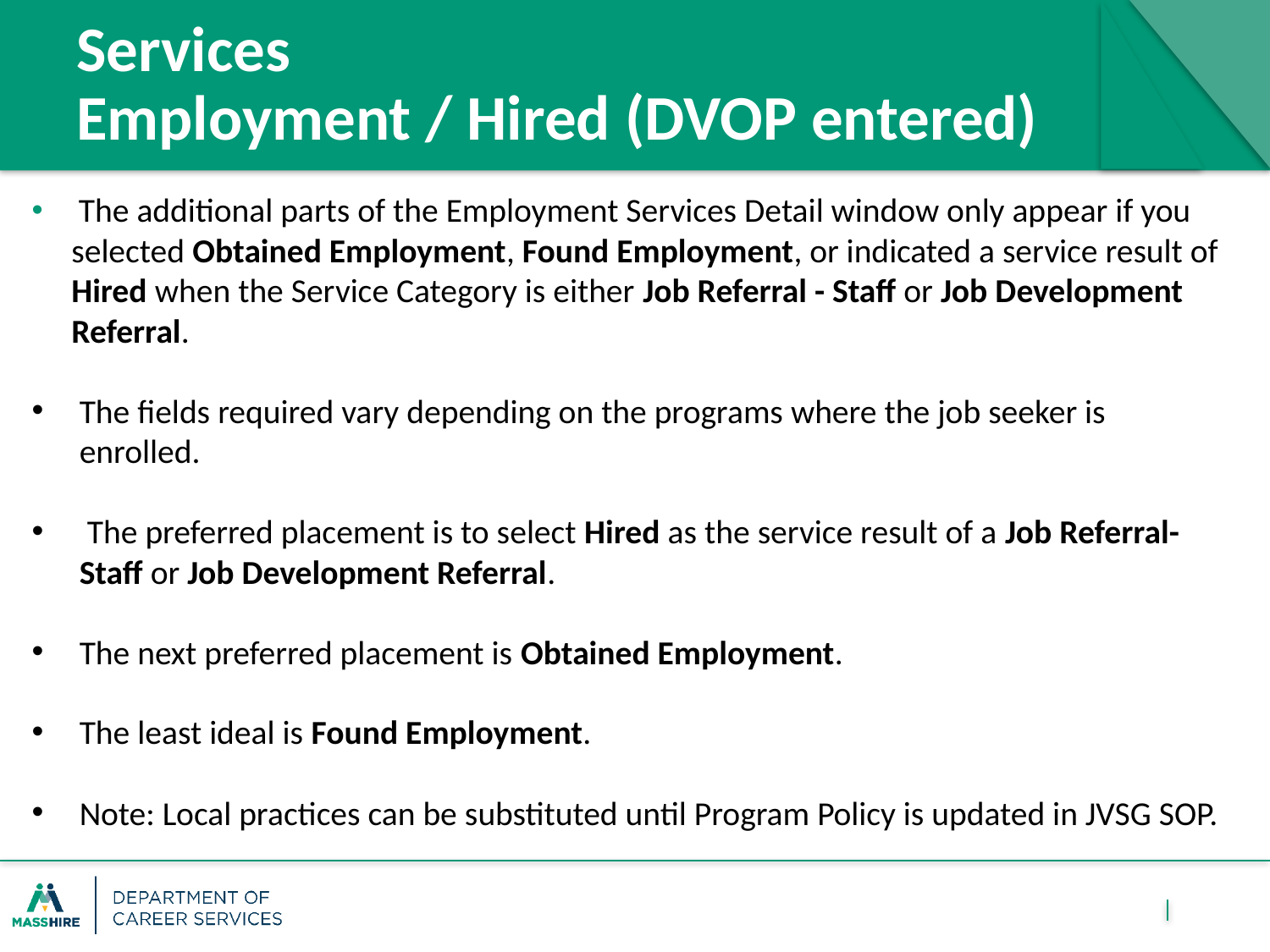

# Services Employment / Hired (DVOP entered)
 The additional parts of the Employment Services Detail window only appear if you selected Obtained Employment, Found Employment, or indicated a service result of Hired when the Service Category is either Job Referral - Staff or Job Development Referral.

The fields required vary depending on the programs where the job seeker is enrolled.

 The preferred placement is to select Hired as the service result of a Job Referral-Staff or Job Development Referral.

The next preferred placement is Obtained Employment.

The least ideal is Found Employment.

Note: Local practices can be substituted until Program Policy is updated in JVSG SOP.